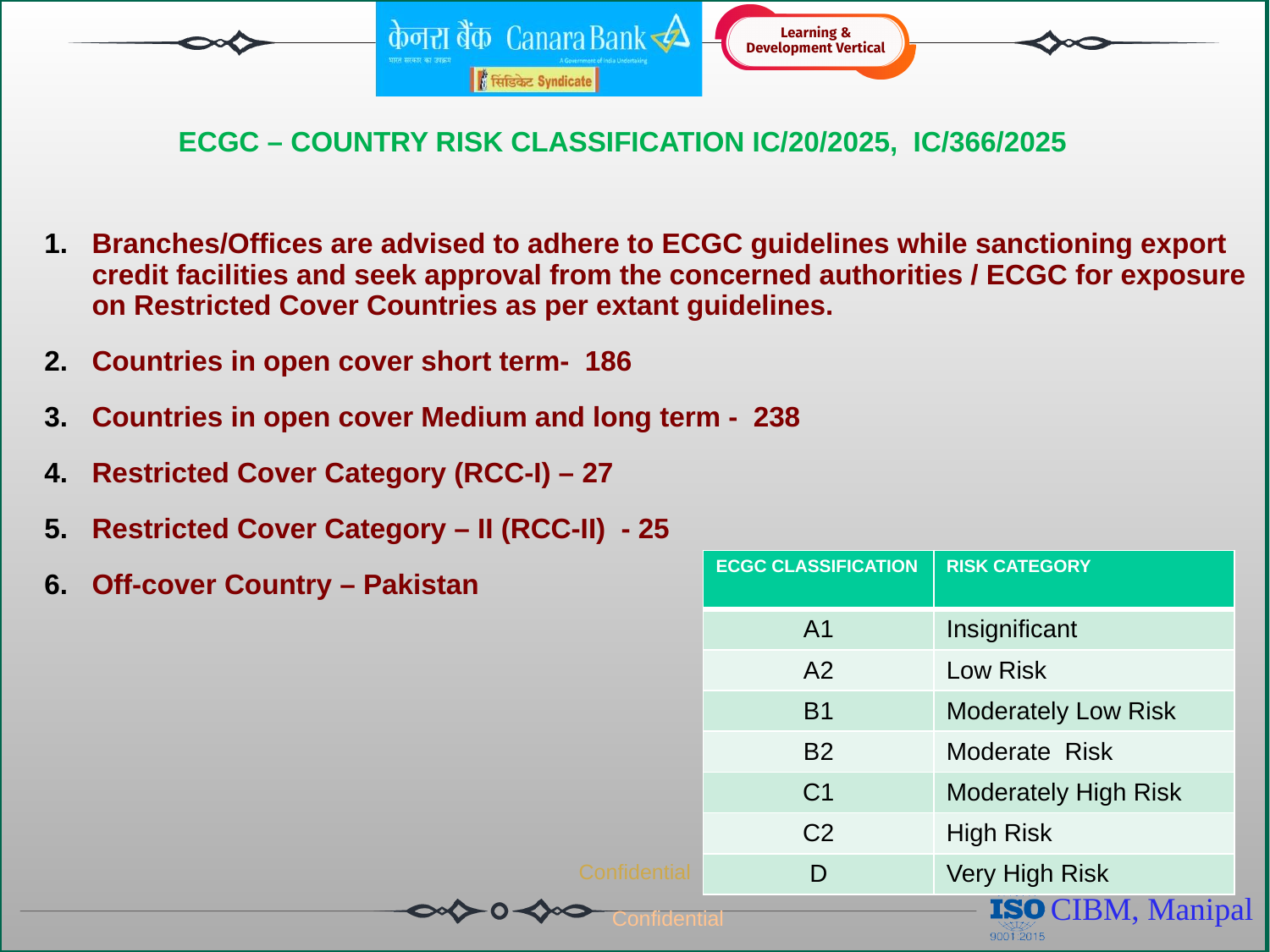

# ECGC – COUNTRY RISK CLASSIFICATION IC/20/2025,  IC/366/2025

Branches/Offices are advised to adhere to ECGC guidelines while sanctioning export credit facilities and seek approval from the concerned authorities / ECGC for exposure on Restricted Cover Countries as per extant guidelines.
Countries in open cover short term-  186
Countries in open cover Medium and long term -  238
Restricted Cover Category (RCC-I) – 27
Restricted Cover Category – II (RCC-II)  - 25
Off-cover Country – Pakistan
| ECGC CLASSIFICATION | RISK CATEGORY |
| --- | --- |
| A1 | Insignificant |
| A2 | Low Risk |
| B1 | Moderately Low Risk |
| B2 | Moderate Risk |
| C1 | Moderately High Risk |
| C2 | High Risk |
| D | Very High Risk |
Confidential
Confidential